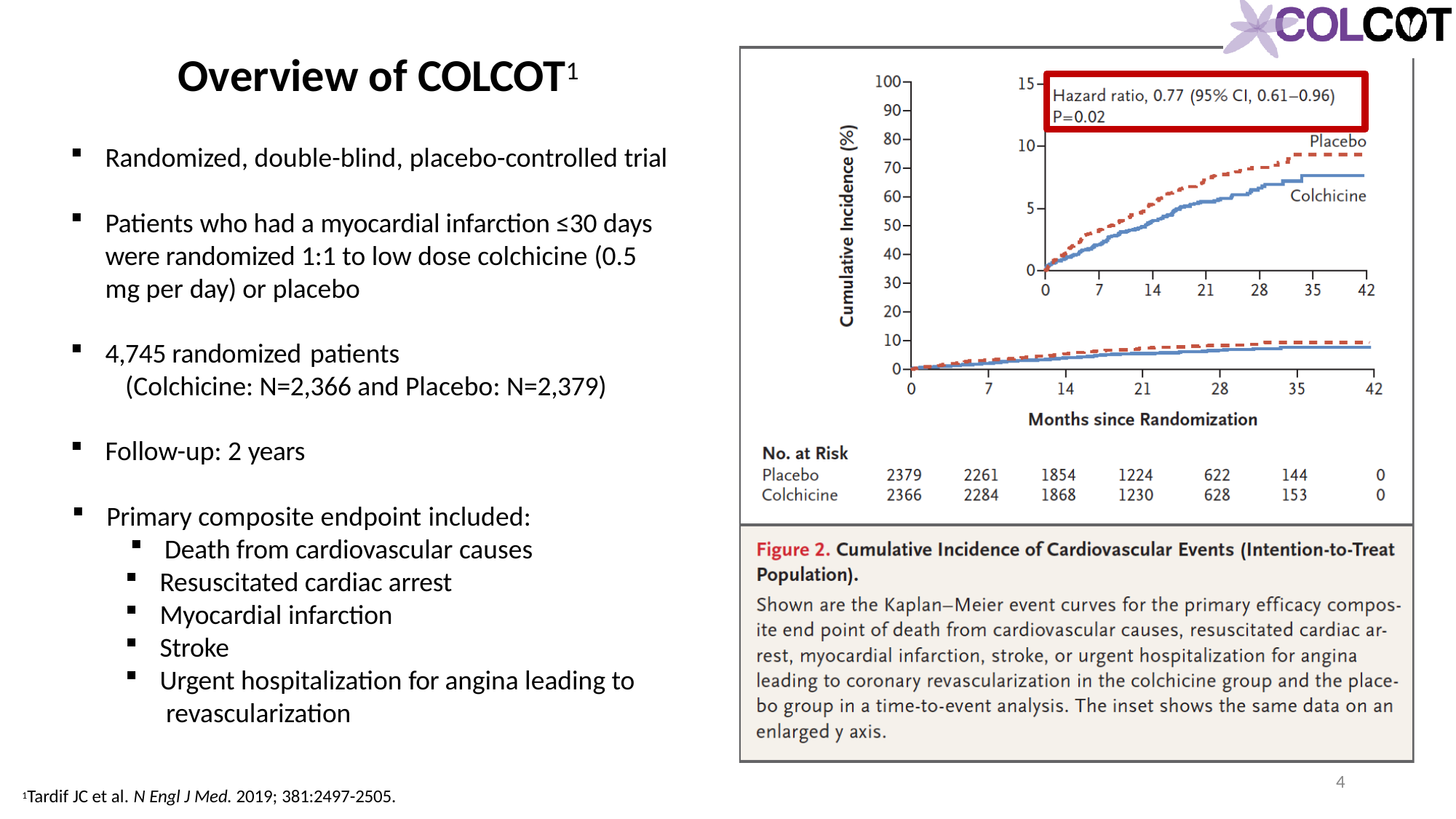

# Overview of COLCOT1

Randomized, double-blind, placebo-controlled trial

Patients who had a myocardial infarction ≤30 days  were randomized 1:1 to low dose colchicine (0.5  mg per day) or placebo

4,745 randomized patients
(Colchicine: N=2,366 and Placebo: N=2,379)

Follow-up: 2 years

Primary composite endpoint included:
Death from cardiovascular causes
Resuscitated cardiac arrest
Myocardial infarction
Stroke
Urgent hospitalization for angina leading to  revascularization
4
1Tardif JC et al. N Engl J Med. 2019; 381:2497-2505.